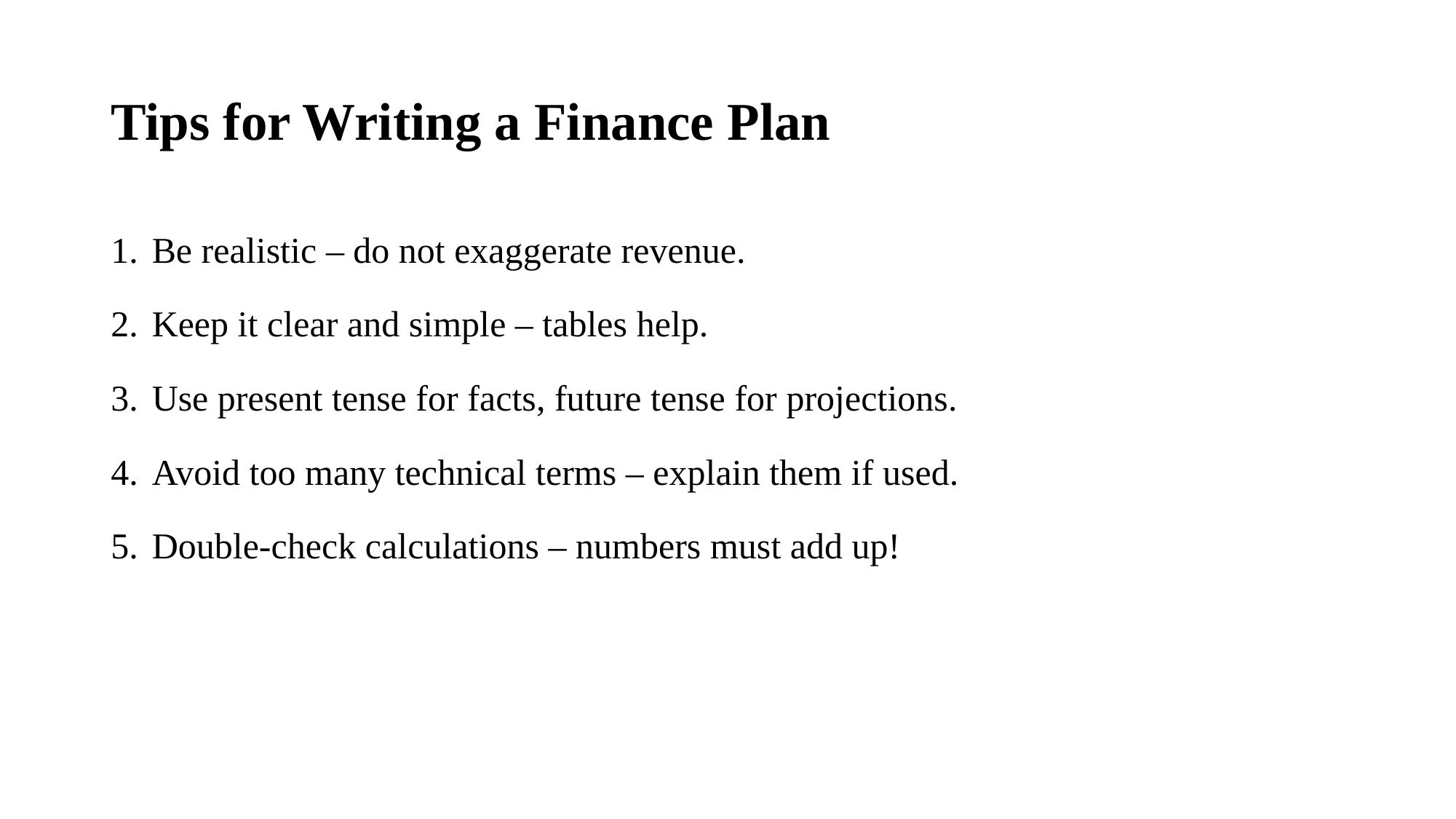

# Tips for Writing a Finance Plan
Be realistic – do not exaggerate revenue.
Keep it clear and simple – tables help.
Use present tense for facts, future tense for projections.
Avoid too many technical terms – explain them if used.
Double-check calculations – numbers must add up!